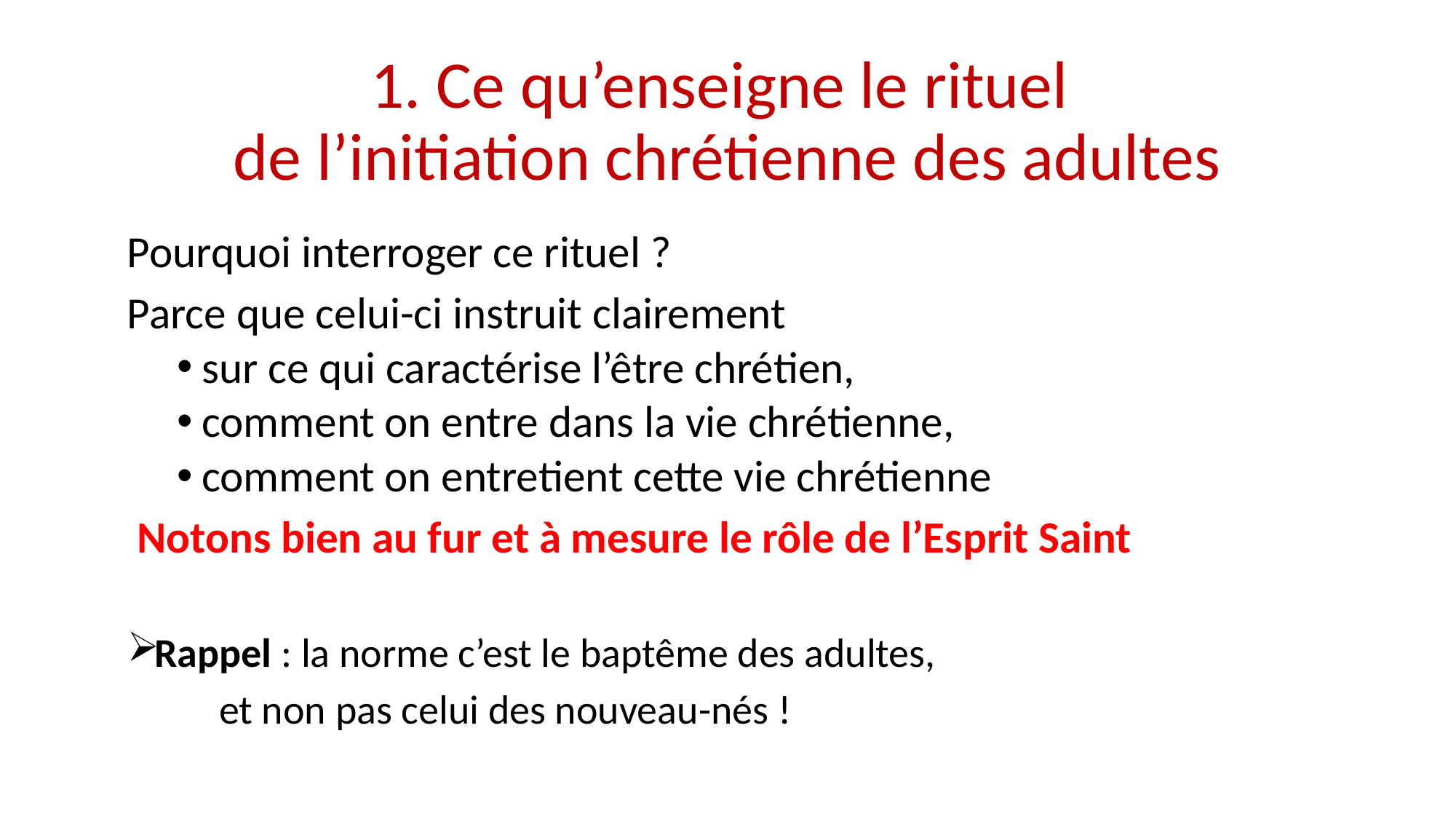

# 1. Ce qu’enseigne le rituel de l’initiation chrétienne des adultes
Pourquoi interroger ce rituel ?
Parce que celui-ci instruit clairement
sur ce qui caractérise l’être chrétien,
comment on entre dans la vie chrétienne,
comment on entretient cette vie chrétienne
 Notons bien au fur et à mesure le rôle de l’Esprit Saint

Rappel : la norme c’est le baptême des adultes,
		et non pas celui des nouveau-nés !